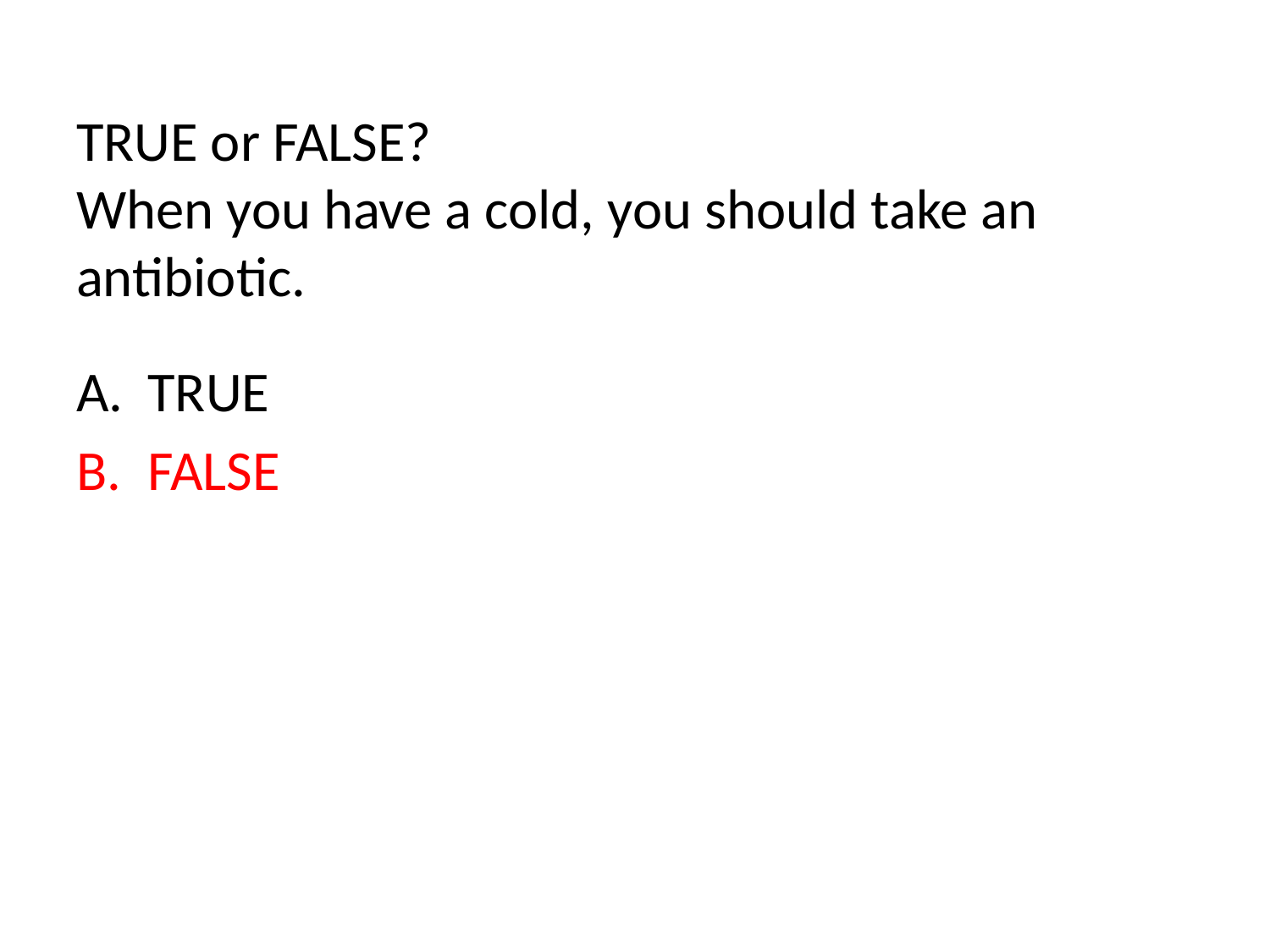

# TRUE or FALSE? When you have a cold, you should take an antibiotic.
TRUE
FALSE